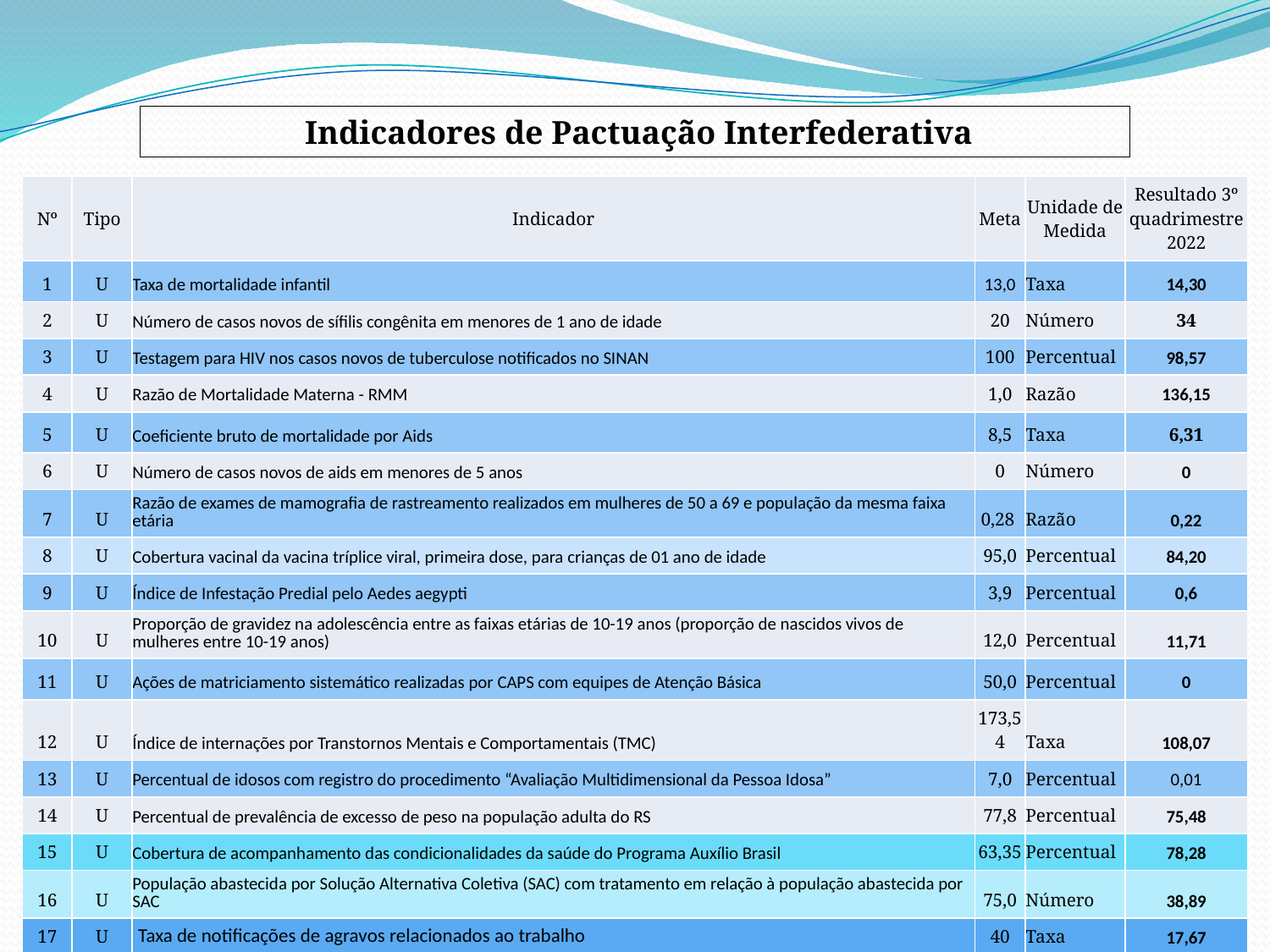

Indicadores de Pactuação Interfederativa
| Nº | Tipo | Indicador | Meta | Unidade de Medida | Resultado 3º quadrimestre 2022 |
| --- | --- | --- | --- | --- | --- |
| 1 | U | Taxa de mortalidade infantil | 13,0 | Taxa | 14,30 |
| 2 | U | Número de casos novos de sífilis congênita em menores de 1 ano de idade | 20 | Número | 34 |
| 3 | U | Testagem para HIV nos casos novos de tuberculose notificados no SINAN | 100 | Percentual | 98,57 |
| 4 | U | Razão de Mortalidade Materna - RMM | 1,0 | Razão | 136,15 |
| 5 | U | Coeficiente bruto de mortalidade por Aids | 8,5 | Taxa | 6,31 |
| 6 | U | Número de casos novos de aids em menores de 5 anos | 0 | Número | 0 |
| 7 | U | Razão de exames de mamografia de rastreamento realizados em mulheres de 50 a 69 e população da mesma faixa etária | 0,28 | Razão | 0,22 |
| 8 | U | Cobertura vacinal da vacina tríplice viral, primeira dose, para crianças de 01 ano de idade | 95,0 | Percentual | 84,20 |
| 9 | U | Índice de Infestação Predial pelo Aedes aegypti | 3,9 | Percentual | 0,6 |
| 10 | U | Proporção de gravidez na adolescência entre as faixas etárias de 10-19 anos (proporção de nascidos vivos de mulheres entre 10-19 anos) | 12,0 | Percentual | 11,71 |
| 11 | U | Ações de matriciamento sistemático realizadas por CAPS com equipes de Atenção Básica | 50,0 | Percentual | 0 |
| 12 | U | Índice de internações por Transtornos Mentais e Comportamentais (TMC) | 173,54 | Taxa | 108,07 |
| 13 | U | Percentual de idosos com registro do procedimento “Avaliação Multidimensional da Pessoa Idosa” | 7,0 | Percentual | 0,01 |
| 14 | U | Percentual de prevalência de excesso de peso na população adulta do RS | 77,8 | Percentual | 75,48 |
| 15 | U | Cobertura de acompanhamento das condicionalidades da saúde do Programa Auxílio Brasil | 63,35 | Percentual | 78,28 |
| 16 | U | População abastecida por Solução Alternativa Coletiva (SAC) com tratamento em relação à população abastecida por SAC | 75,0 | Número | 38,89 |
| 17 | U | Taxa de notificações de agravos relacionados ao trabalho | 40 | Taxa | 17,67 |
| 18 | U | Percentual de óbitos relacionados ao trabalho investigados | 100,0 | Percentual | - |
| 19 | E | Percentual de coleta de amostra por RT-PCR (diagnóstico padrão ouro) em casos de Síndrome Respiratória Aguda Grave (SRAG) hospitalizados e óbitos por SRAG | 95,0 | Percentual | 77,4 |
| 20 | E | Cinco coletas de amostras por semana com RT-PCR (diagnóstico padrão ouro) realizado dos casos de síndrome gripal (SG) atendidos em cada unidades sentinelas (US) | 260 | Número | 483 |
|  |  |  |  |  |  |
| Fonte: http://bipublico.saude.rs.gov.br/ - Acesso em 08/03/2023 |  |  |  |  |  |